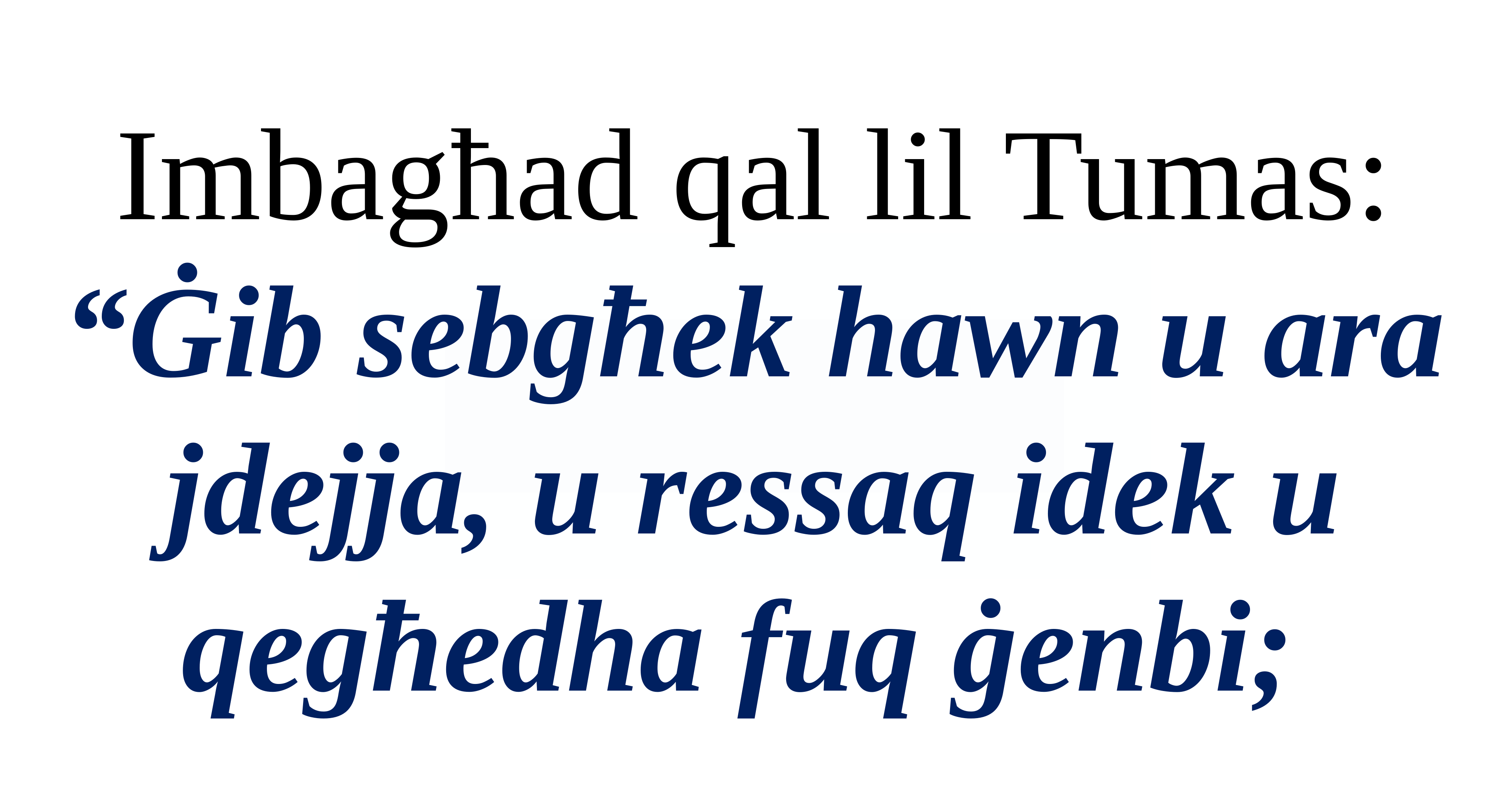

Imbagħad qal lil Tumas: “Ġib sebgħek hawn u ara jdejja, u ressaq idek u qegħedha fuq ġenbi;